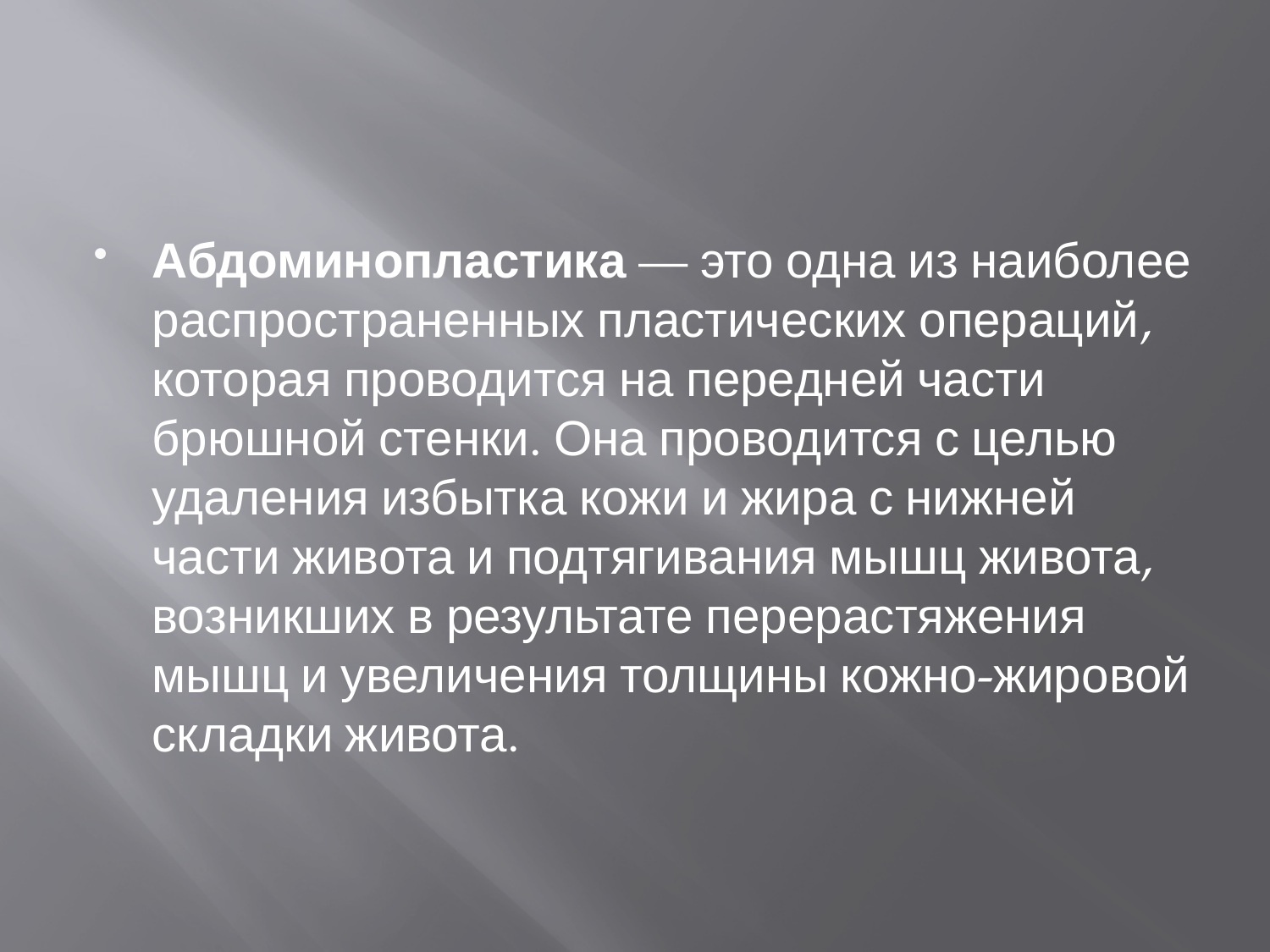

#
Абдоминопластика — это одна из наиболее распространенных пластических операций, которая проводится на передней части брюшной стенки. Она проводится с целью удаления избытка кожи и жира с нижней части живота и подтягивания мышц живота, возникших в результате перерастяжения мышц и увеличения толщины кожно-жировой складки живота.